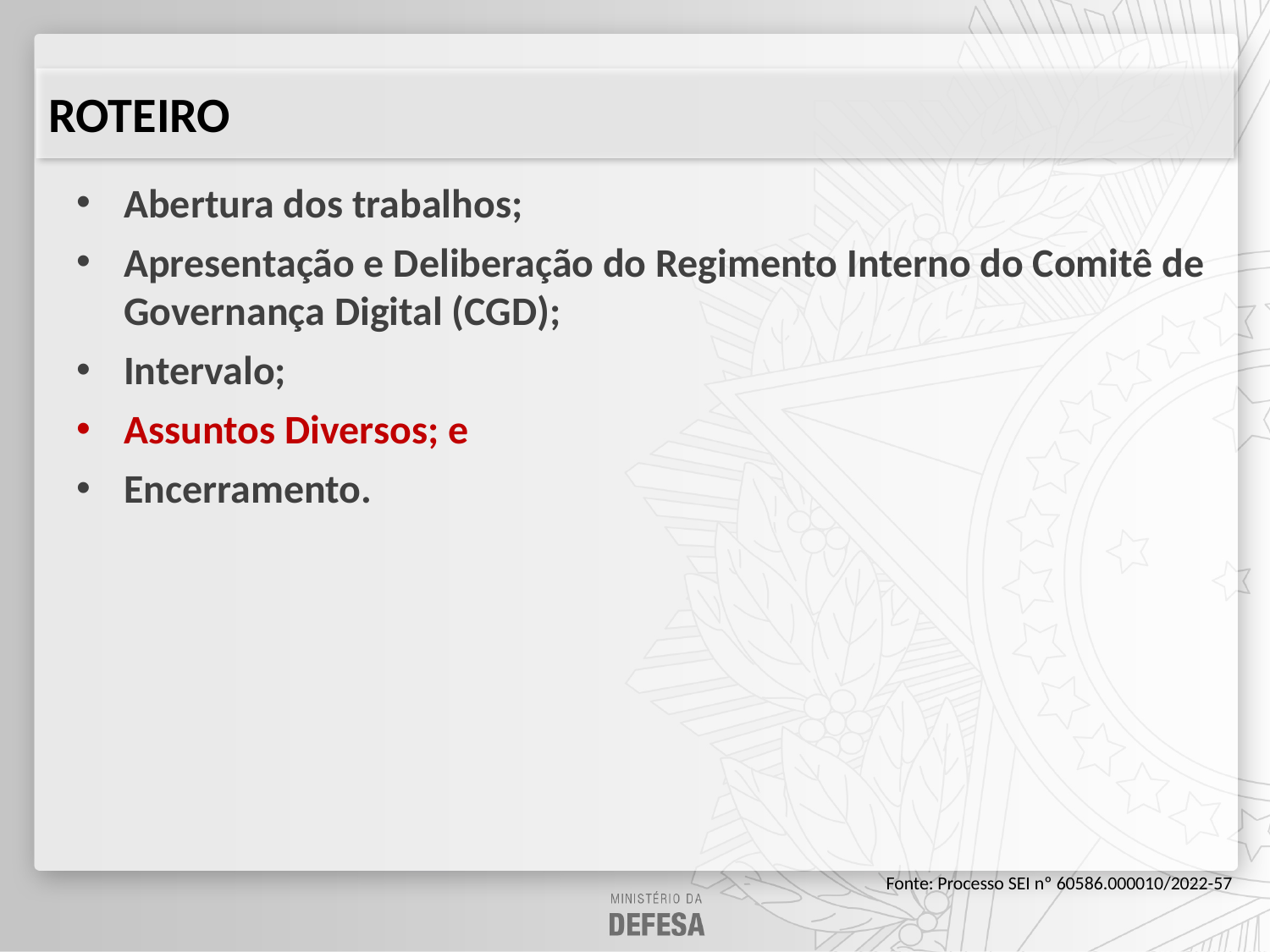

# ROTEIRO
Abertura dos trabalhos;
Apresentação e Deliberação do Regimento Interno do Comitê de Governança Digital (CGD);
Intervalo;
Assuntos Diversos; e
Encerramento.
Fonte: Processo SEI nº 60586.000010/2022-57